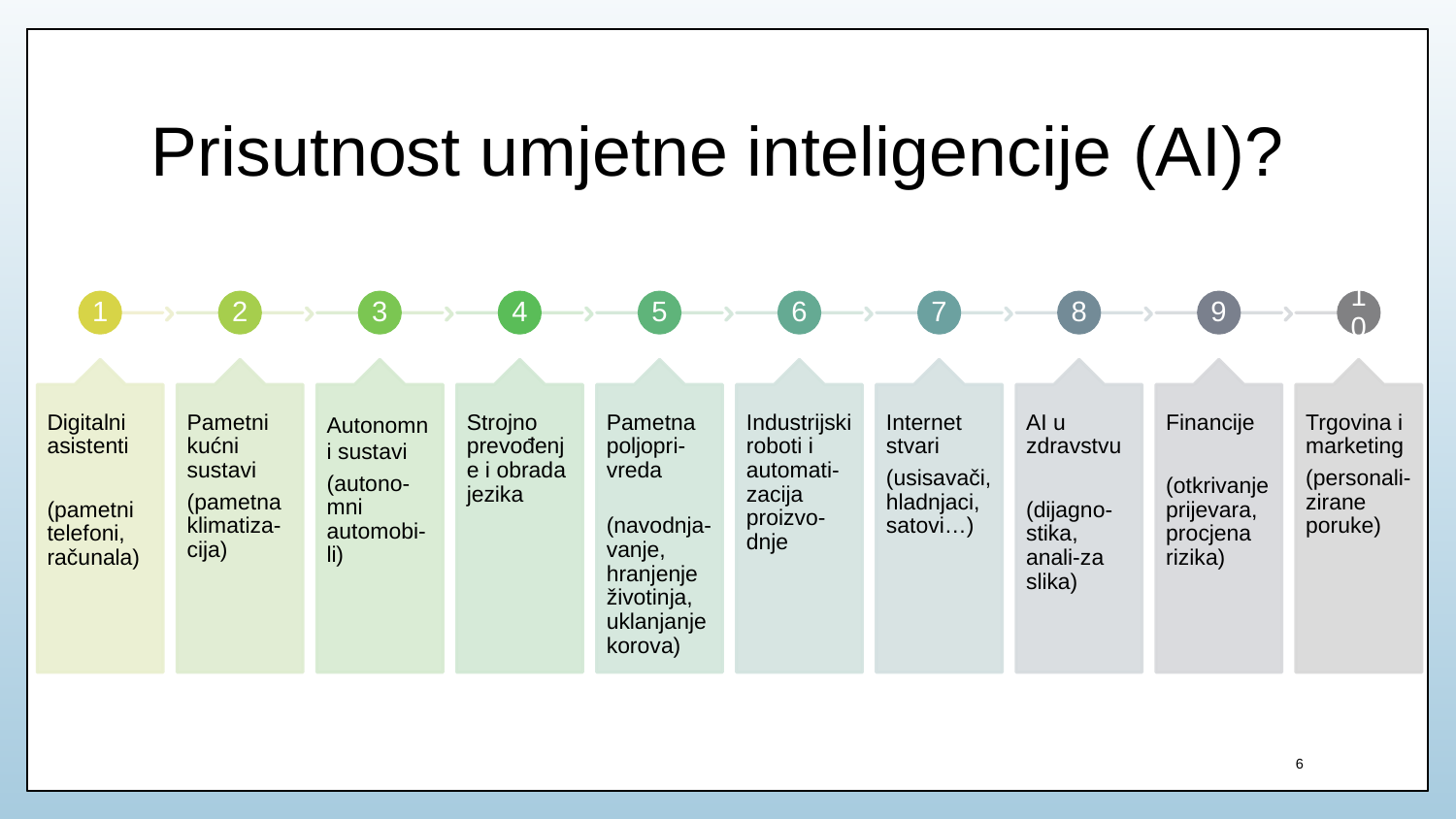

# Prisutnost umjetne inteligencije (AI)?
1
Digitalni asistenti

(pametni telefoni, računala)
2
Pametni kućni sustavi
(pametna klimatiza-cija)
3
Autonomni sustavi
(autono-mni automobi-li)
4
Strojno prevođenje i obrada jezika
5
Pametna poljopri-vreda
 (navodnja-vanje, hranjenje životinja, uklanjanje korova)
6
Industrijski roboti i automati-zacija proizvo-dnje
7
Internet stvari
(usisavači, hladnjaci, satovi…)
8
AI u zdravstvu

(dijagno-stika, anali-za slika)
9
Financije

(otkrivanje prijevara, procjena rizika)
10
Trgovina i marketing
(personali-zirane poruke)
6